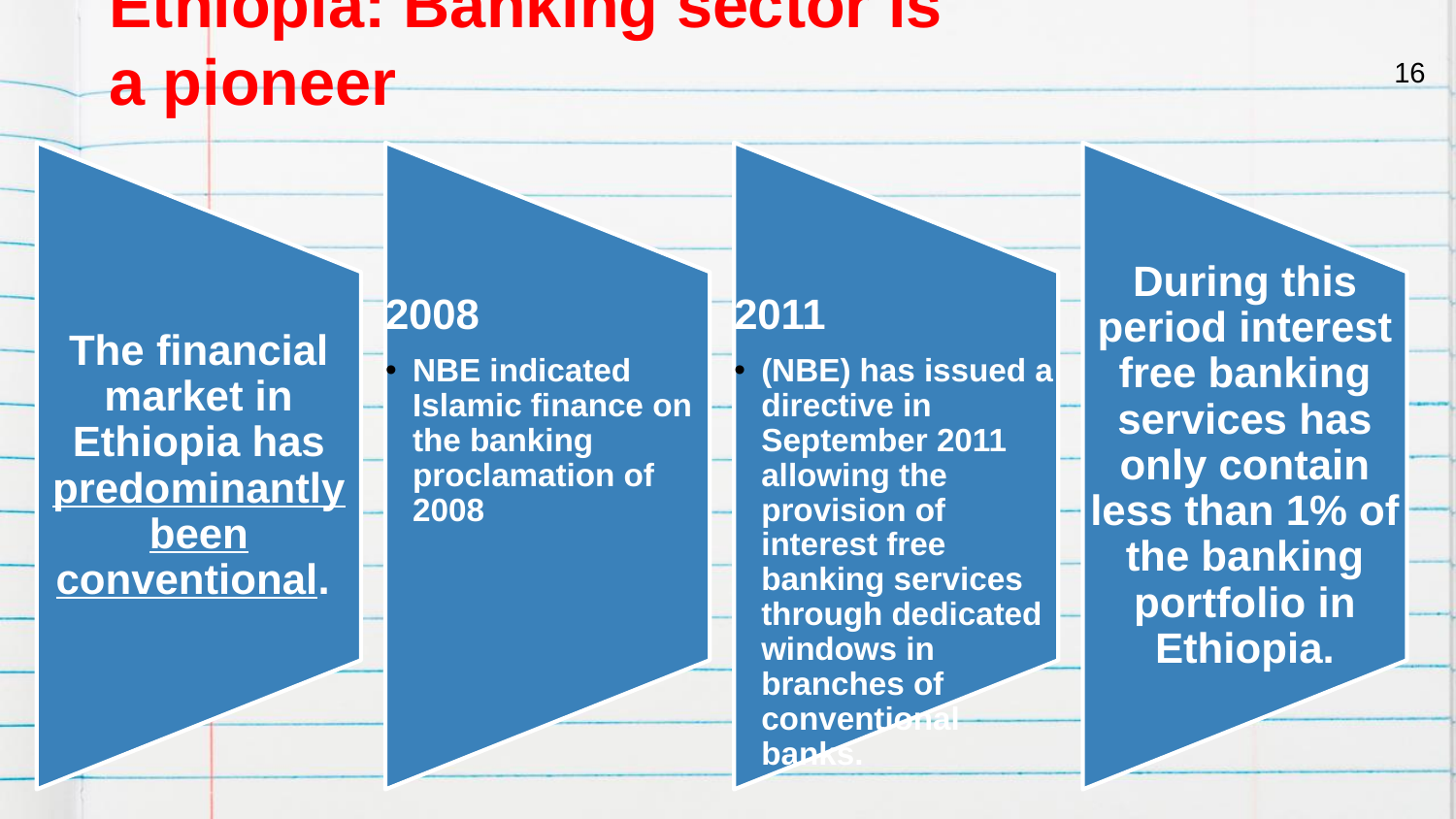

# Ethiopia: Banking sector is a pioneer
16
The financial market in Ethiopia has predominantly been conventional.
2008
NBE indicated  Islamic finance on the banking proclamation of 2008
2011
(NBE) has issued a directive in September 2011 allowing the provision of interest free banking services through dedicated windows in branches of conventional banks.
During this period interest free banking services has only contain less than 1% of the banking portfolio in Ethiopia.